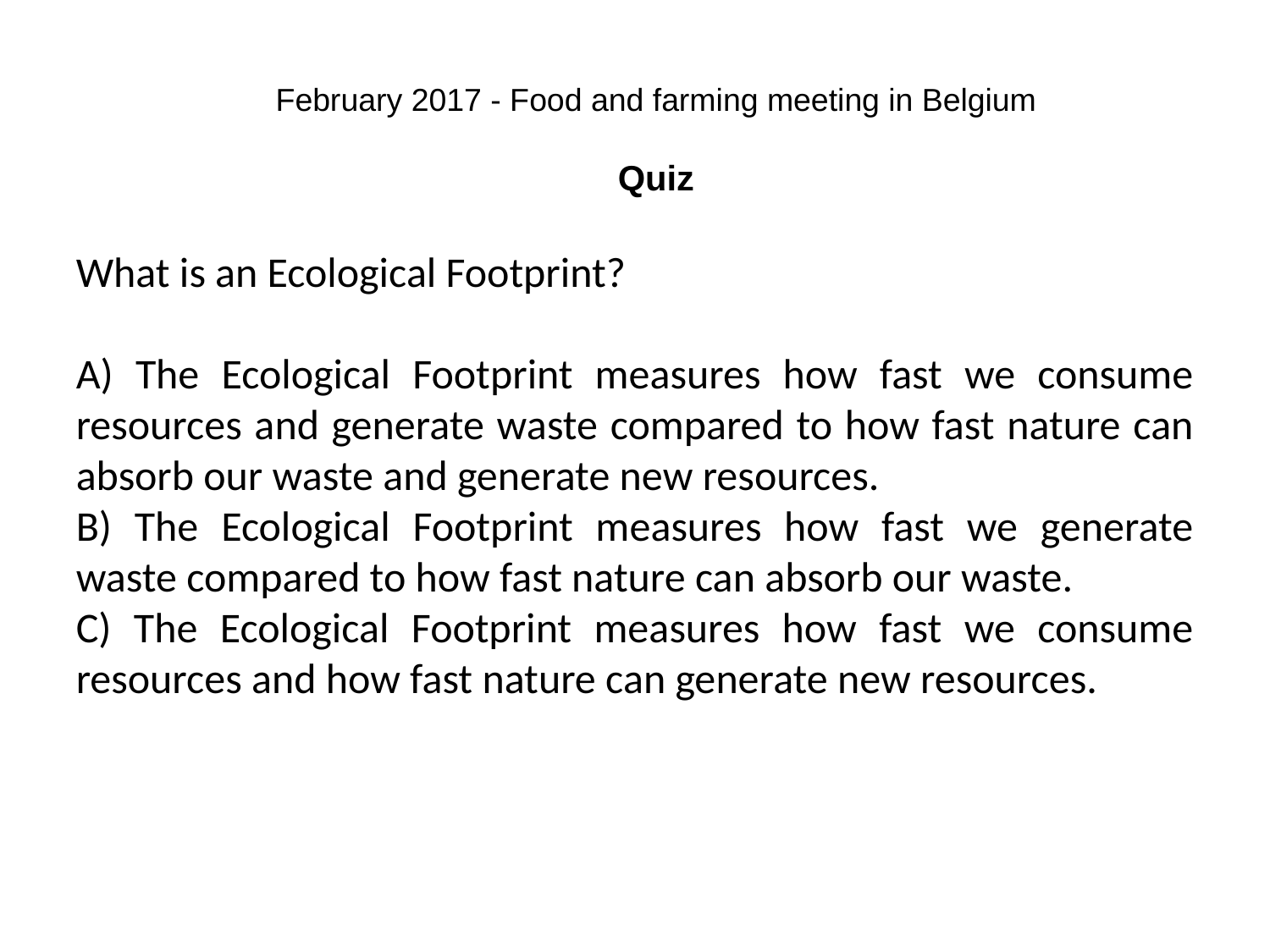

#

February 2017 - Food and farming meeting in Belgium
Quiz
What is an Ecological Footprint?

A) The Ecological Footprint measures how fast we consume resources and generate waste compared to how fast nature can absorb our waste and generate new resources.
B) The Ecological Footprint measures how fast we generate waste compared to how fast nature can absorb our waste.
C) The Ecological Footprint measures how fast we consume resources and how fast nature can generate new resources.